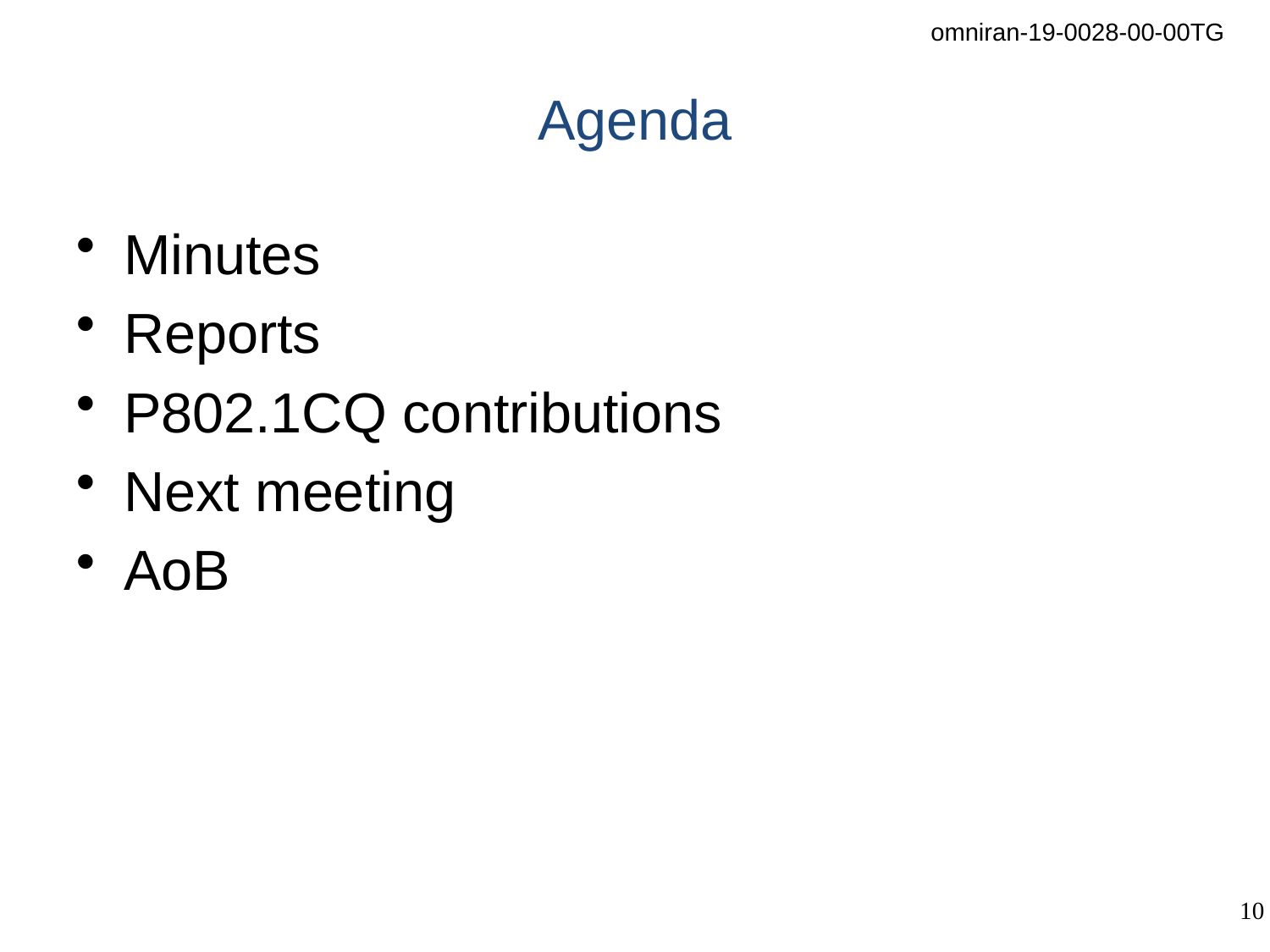

# Agenda
Minutes
Reports
P802.1CQ contributions
Next meeting
AoB